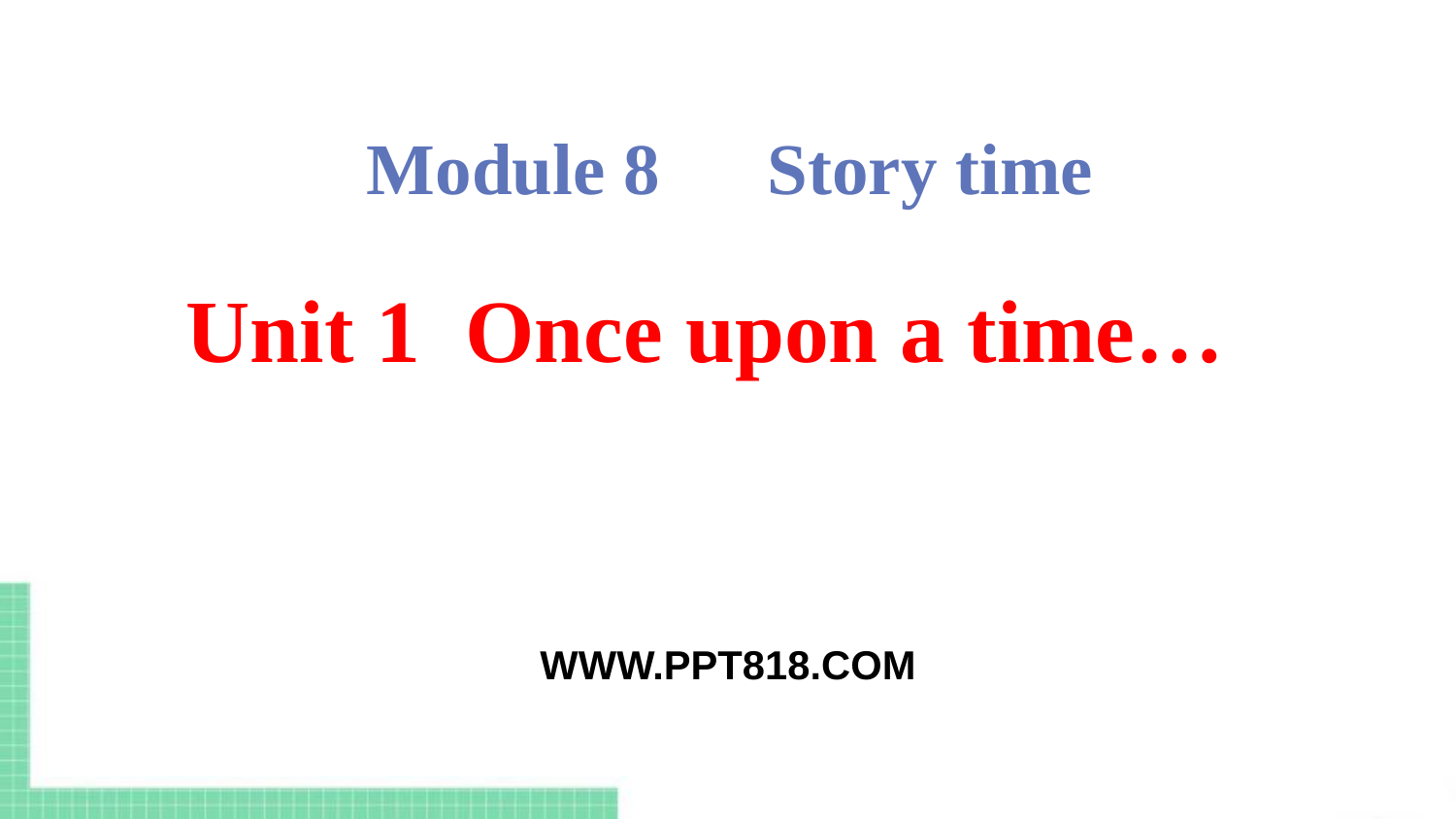

Module 8　Story time
Unit 1  Once upon a time…
WWW.PPT818.COM